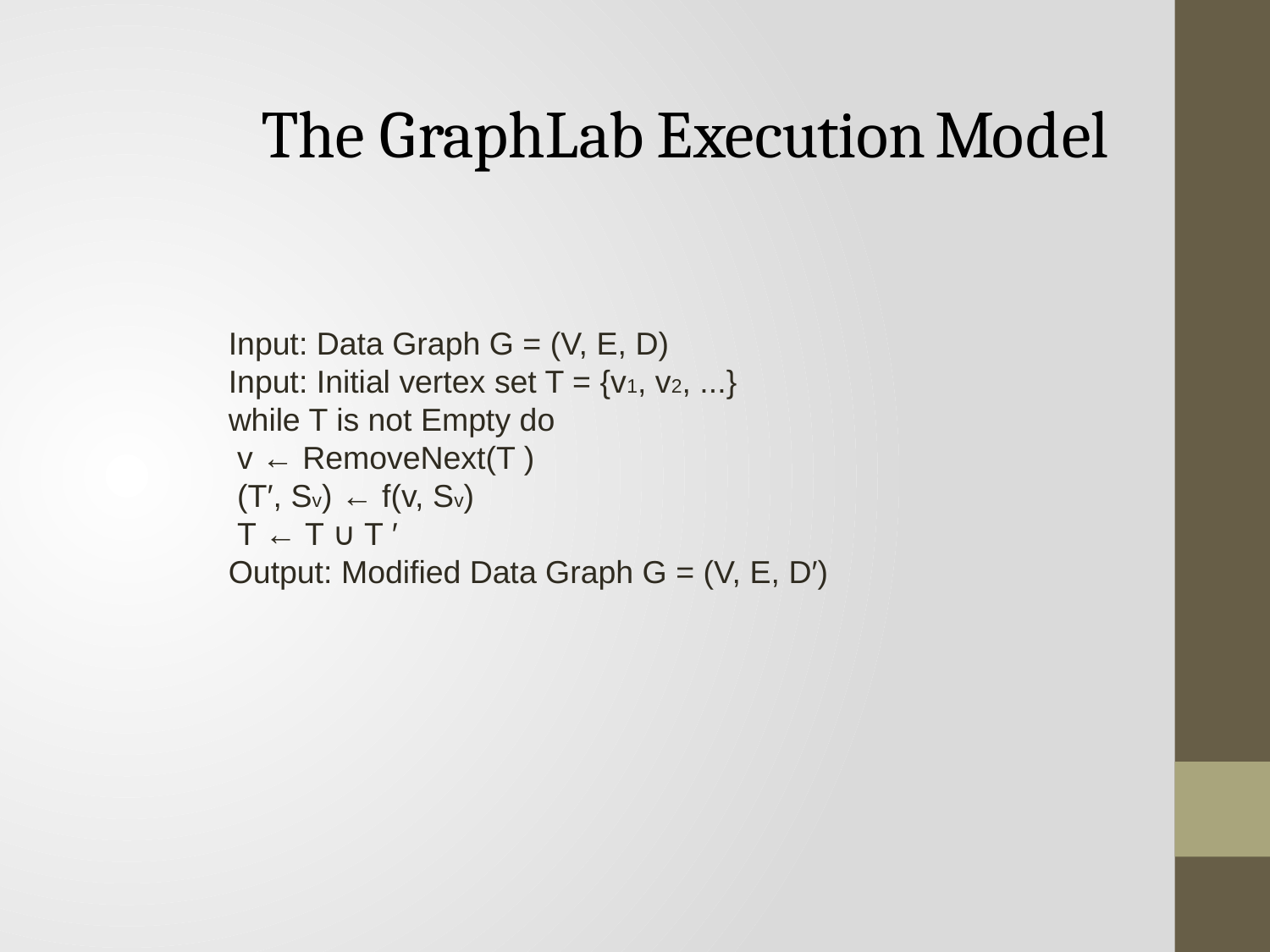

The GraphLab Execution Model
Input: Data Graph G = (V, E, D)
Input: Initial vertex set T = {v1, v2, ...}
while T is not Empty do
 v ← RemoveNext(T )
 (T′, Sv) ← f(v, Sv)
 T ← T ∪ T ′
Output: Modified Data Graph G = (V, E, D′)